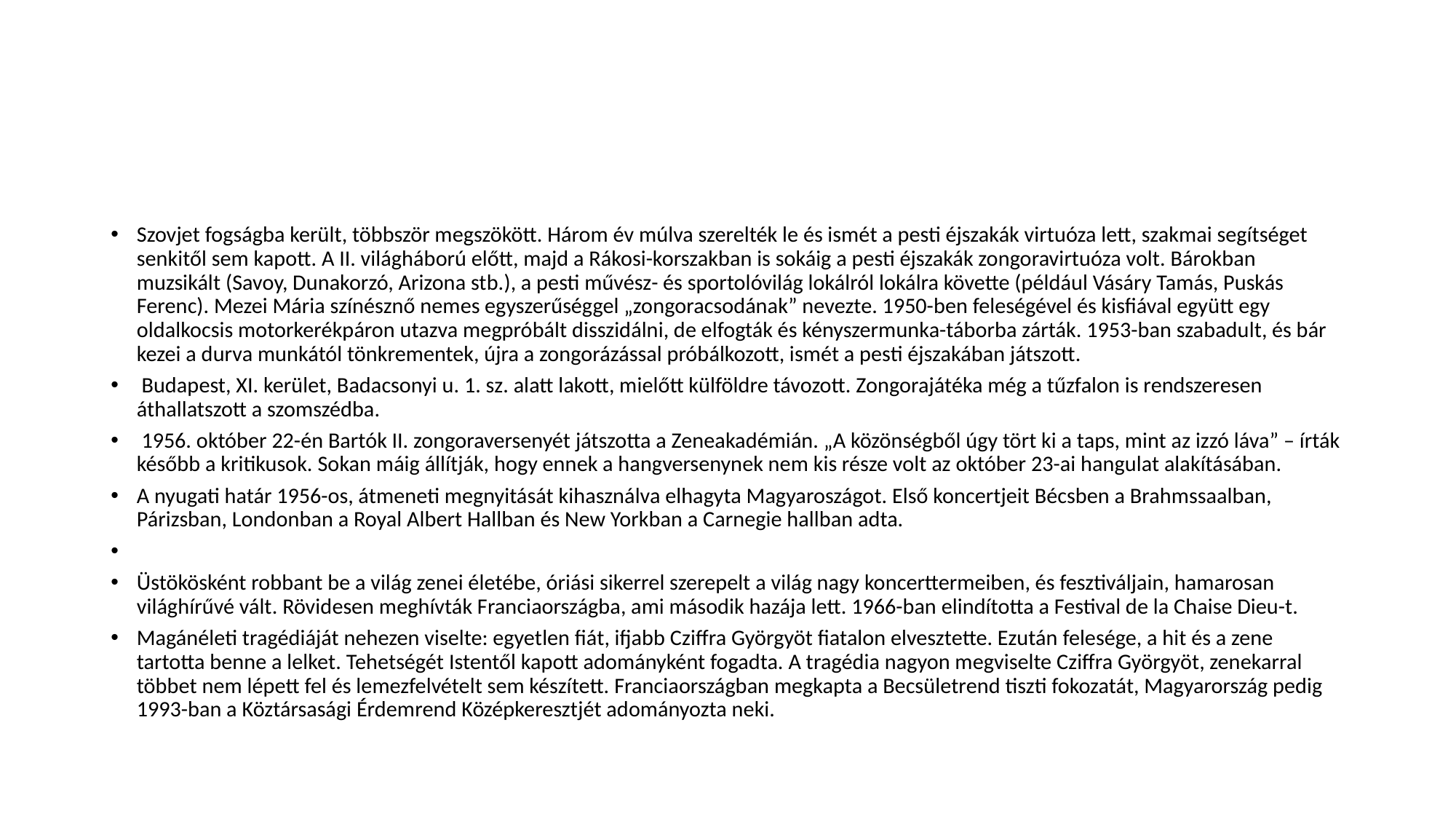

#
Szovjet fogságba került, többször megszökött. Három év múlva szerelték le és ismét a pesti éjszakák virtuóza lett, szakmai segítséget senkitől sem kapott. A II. világháború előtt, majd a Rákosi-korszakban is sokáig a pesti éjszakák zongoravirtuóza volt. Bárokban muzsikált (Savoy, Dunakorzó, Arizona stb.), a pesti művész- és sportolóvilág lokálról lokálra követte (például Vásáry Tamás, Puskás Ferenc). Mezei Mária színésznő nemes egyszerűséggel „zongoracsodának” nevezte. 1950-ben feleségével és kisfiával együtt egy oldalkocsis motorkerékpáron utazva megpróbált disszidálni, de elfogták és kényszermunka-táborba zárták. 1953-ban szabadult, és bár kezei a durva munkától tönkrementek, újra a zongorázással próbálkozott, ismét a pesti éjszakában játszott.
 Budapest, XI. kerület, Badacsonyi u. 1. sz. alatt lakott, mielőtt külföldre távozott. Zongorajátéka még a tűzfalon is rendszeresen áthallatszott a szomszédba.
 1956. október 22-én Bartók II. zongoraversenyét játszotta a Zeneakadémián. „A közönségből úgy tört ki a taps, mint az izzó láva” – írták később a kritikusok. Sokan máig állítják, hogy ennek a hangversenynek nem kis része volt az október 23-ai hangulat alakításában.
A nyugati határ 1956-os, átmeneti megnyitását kihasználva elhagyta Magyaroszágot. Első koncertjeit Bécsben a Brahmssaalban, Párizsban, Londonban a Royal Albert Hallban és New Yorkban a Carnegie hallban adta.

Üstökösként robbant be a világ zenei életébe, óriási sikerrel szerepelt a világ nagy koncerttermeiben, és fesztiváljain, hamarosan világhírűvé vált. Rövidesen meghívták Franciaországba, ami második hazája lett. 1966-ban elindította a Festival de la Chaise Dieu-t.
Magánéleti tragédiáját nehezen viselte: egyetlen fiát, ifjabb Cziffra Györgyöt fiatalon elvesztette. Ezután felesége, a hit és a zene tartotta benne a lelket. Tehetségét Istentől kapott adományként fogadta. A tragédia nagyon megviselte Cziffra Györgyöt, zenekarral többet nem lépett fel és lemezfelvételt sem készített. Franciaországban megkapta a Becsületrend tiszti fokozatát, Magyarország pedig 1993-ban a Köztársasági Érdemrend Középkeresztjét adományozta neki.